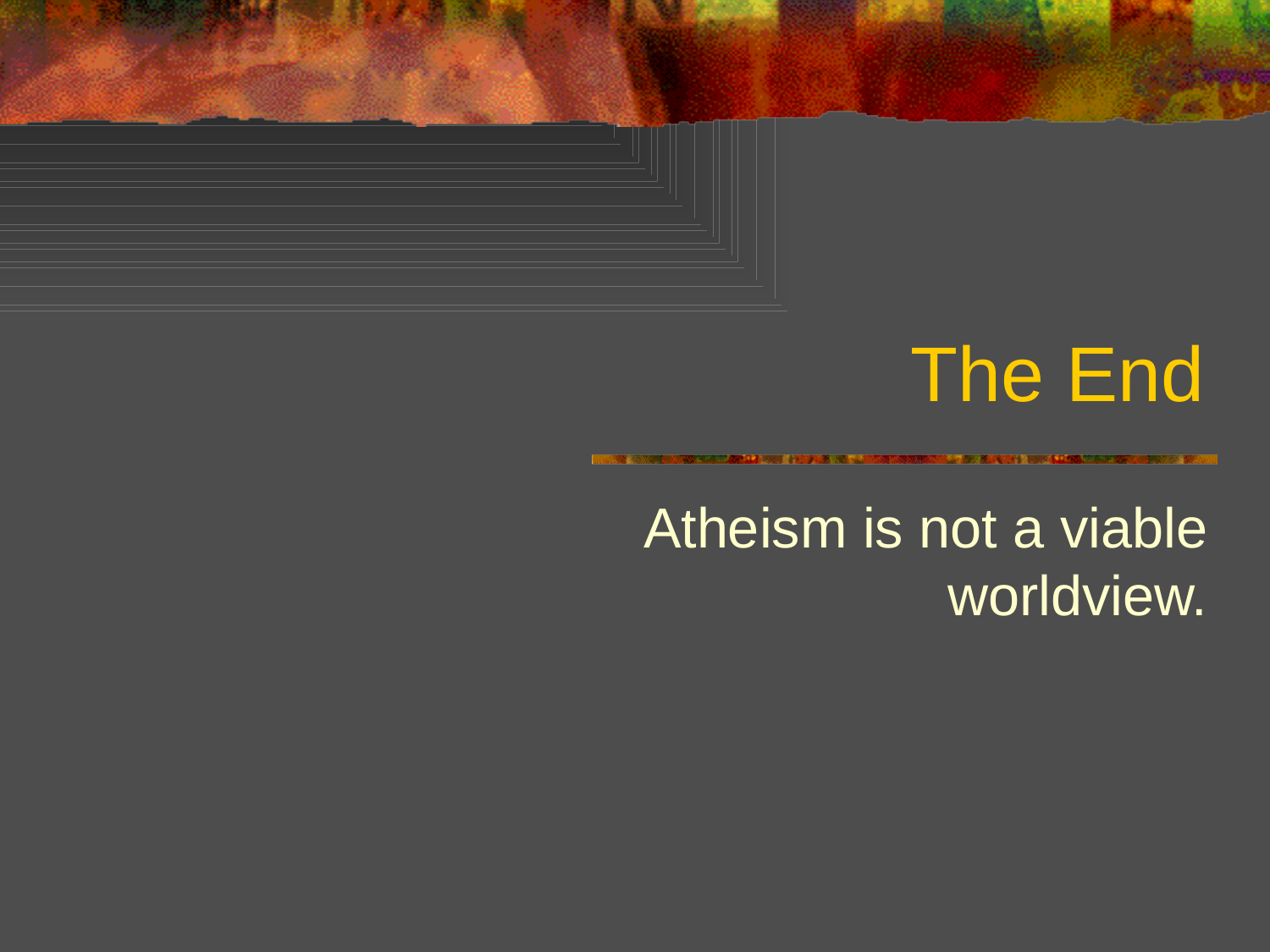

# The End
Atheism is not a viable worldview.